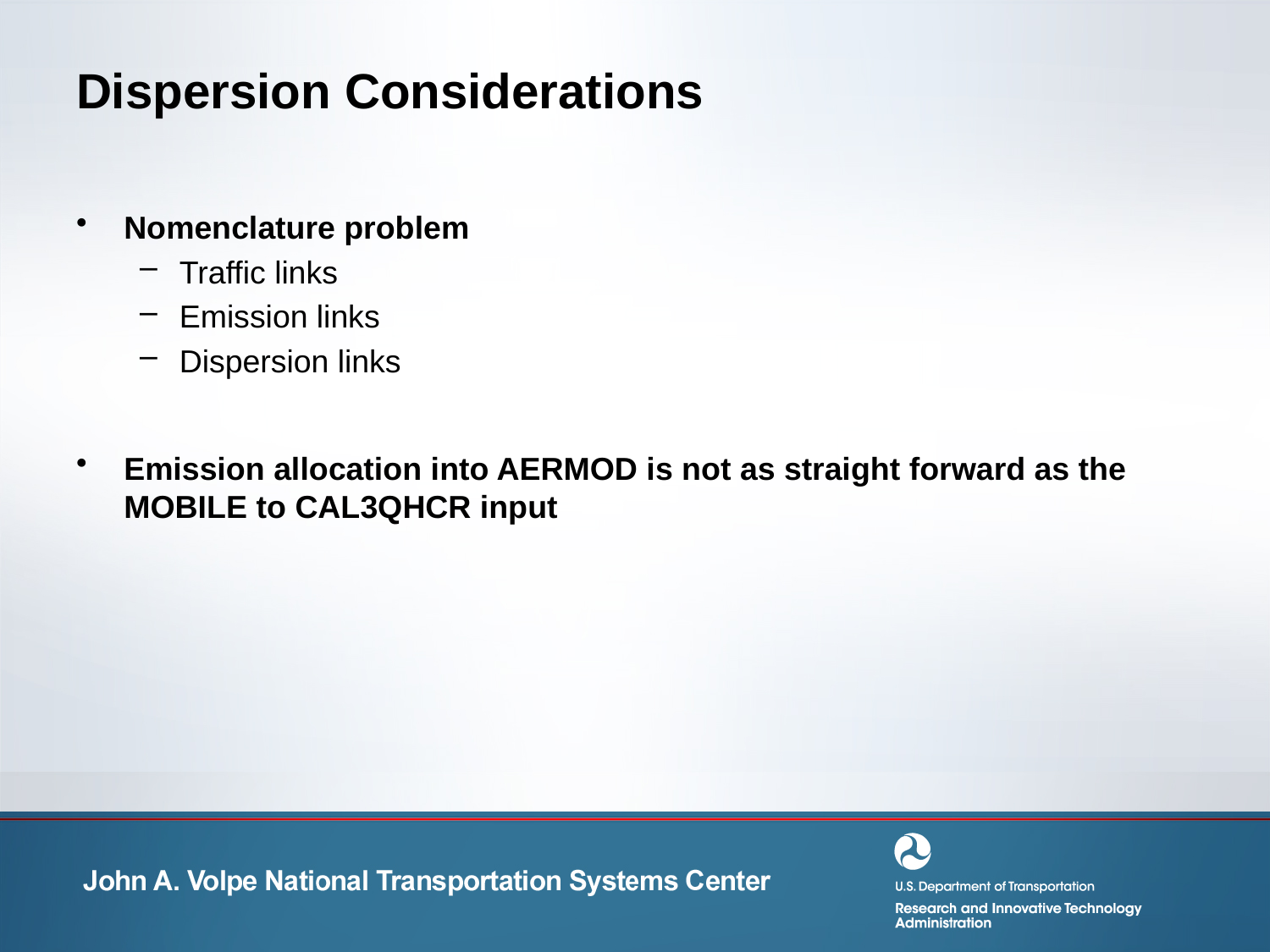

# Dispersion Considerations
Nomenclature problem
Traffic links
Emission links
Dispersion links

Emission allocation into AERMOD is not as straight forward as the MOBILE to CAL3QHCR input